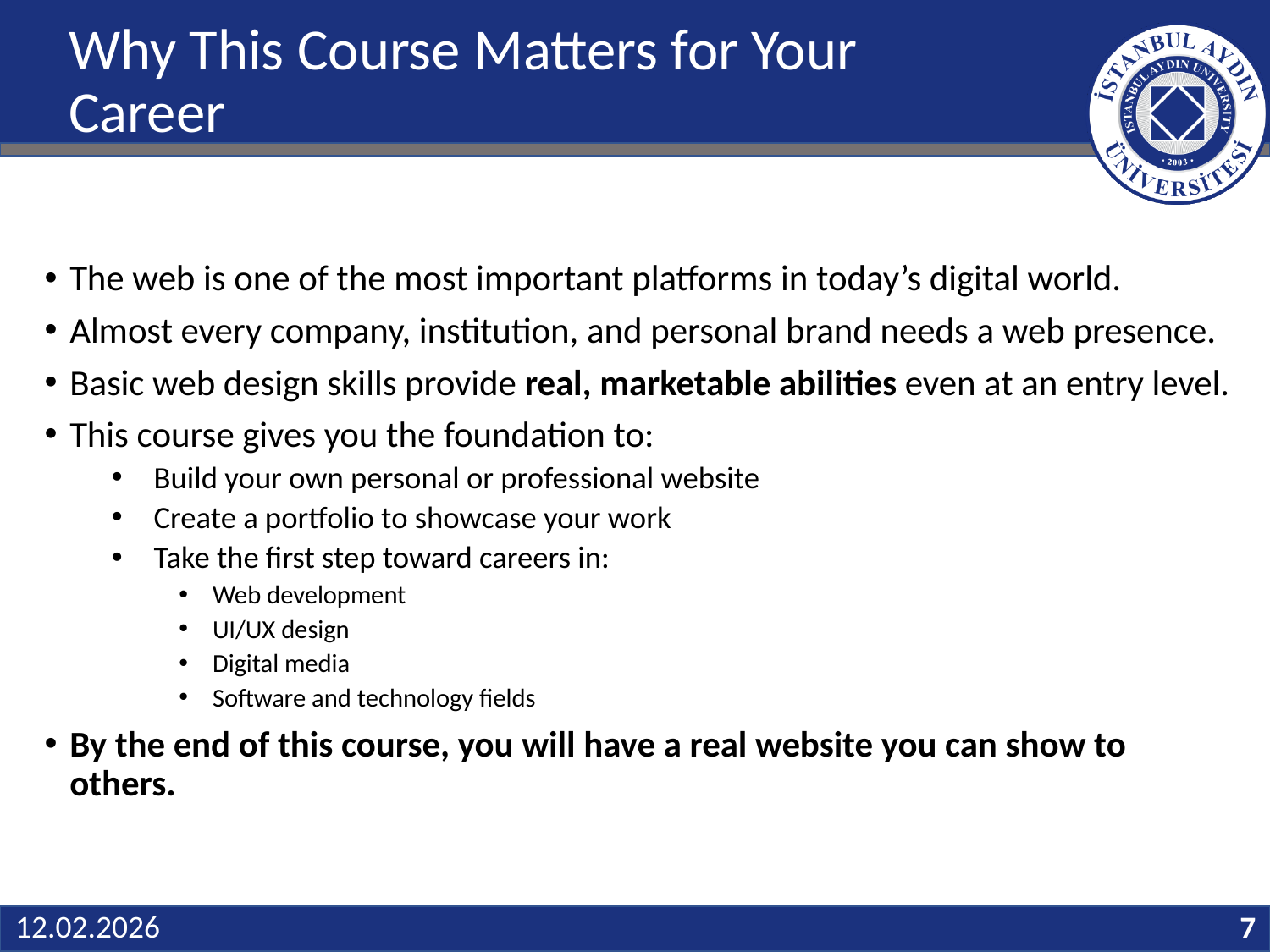

# Why This Course Matters for Your Career
The web is one of the most important platforms in today’s digital world.
Almost every company, institution, and personal brand needs a web presence.
Basic web design skills provide real, marketable abilities even at an entry level.
This course gives you the foundation to:
Build your own personal or professional website
Create a portfolio to showcase your work
Take the first step toward careers in:
Web development
UI/UX design
Digital media
Software and technology fields
By the end of this course, you will have a real website you can show to others.
7
12.02.2026